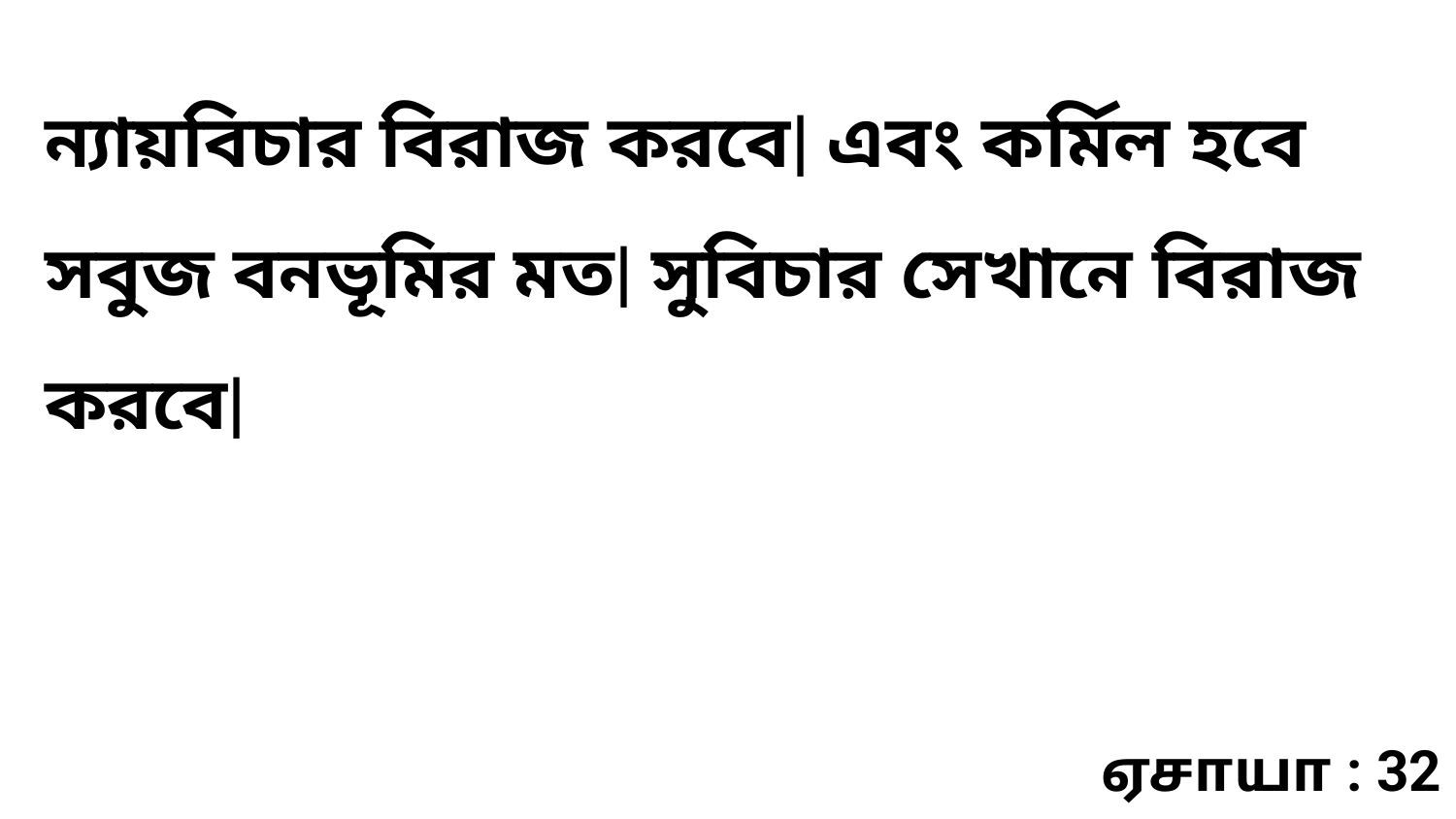

ন্যায়বিচার বিরাজ করবে| এবং কর্মিল হবে সবুজ বনভূমির মত| সুবিচার সেখানে বিরাজ করবে|
ஏசாயா : 32